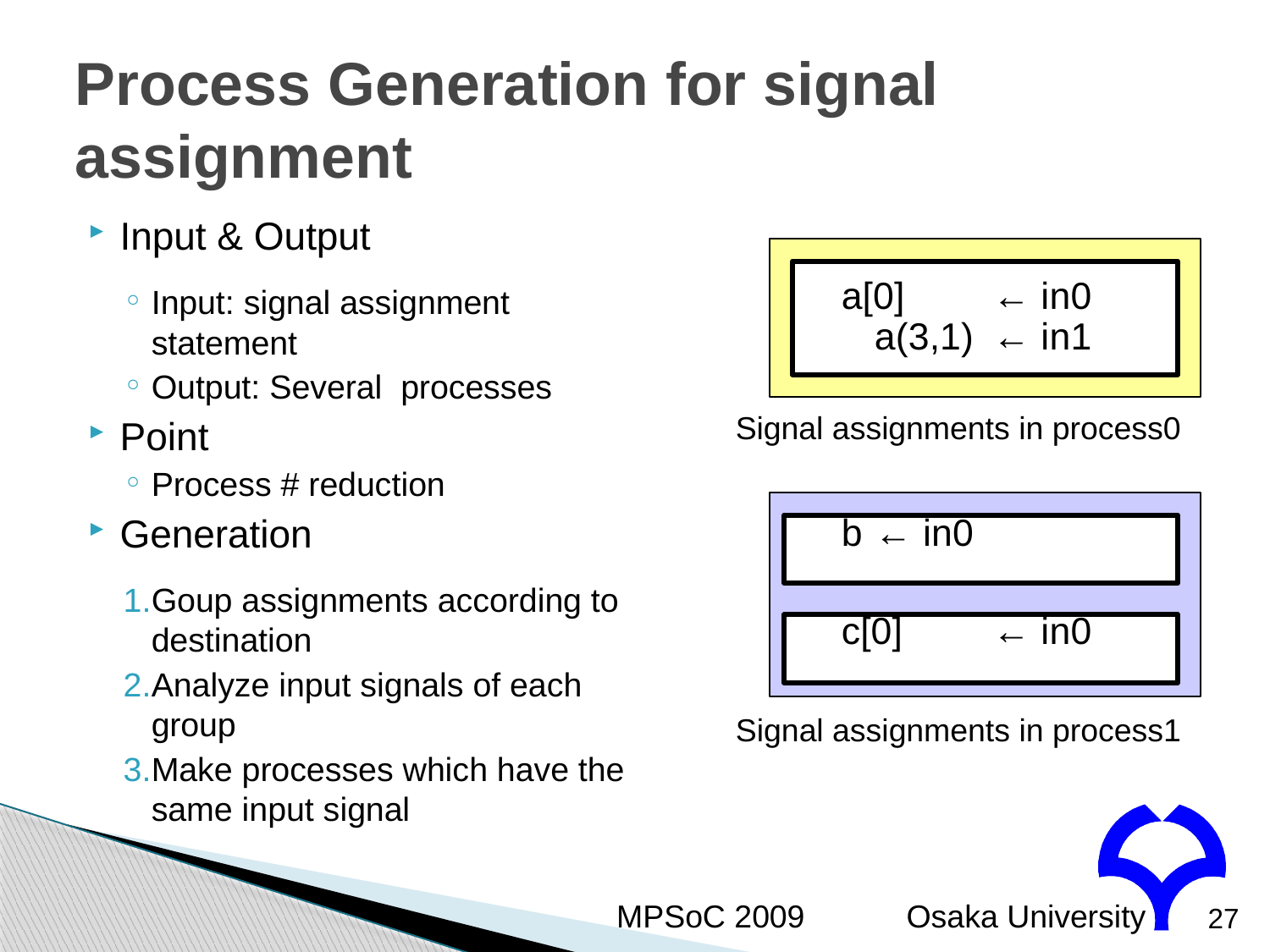

# Process Generation for signal assignment

a[0]		← in0
a(3,1)	← in1

b			← in0
c[0]		← in0
Input & Output
Input: signal assignment statement
Output: Several  processes
Point
Process # reduction
Generation
Goup assignments according to destination
Analyze input signals of each group
Make processes which have the same input signal

Signal assignments in process0

Signal assignments in process1
MPSoC 2009
27